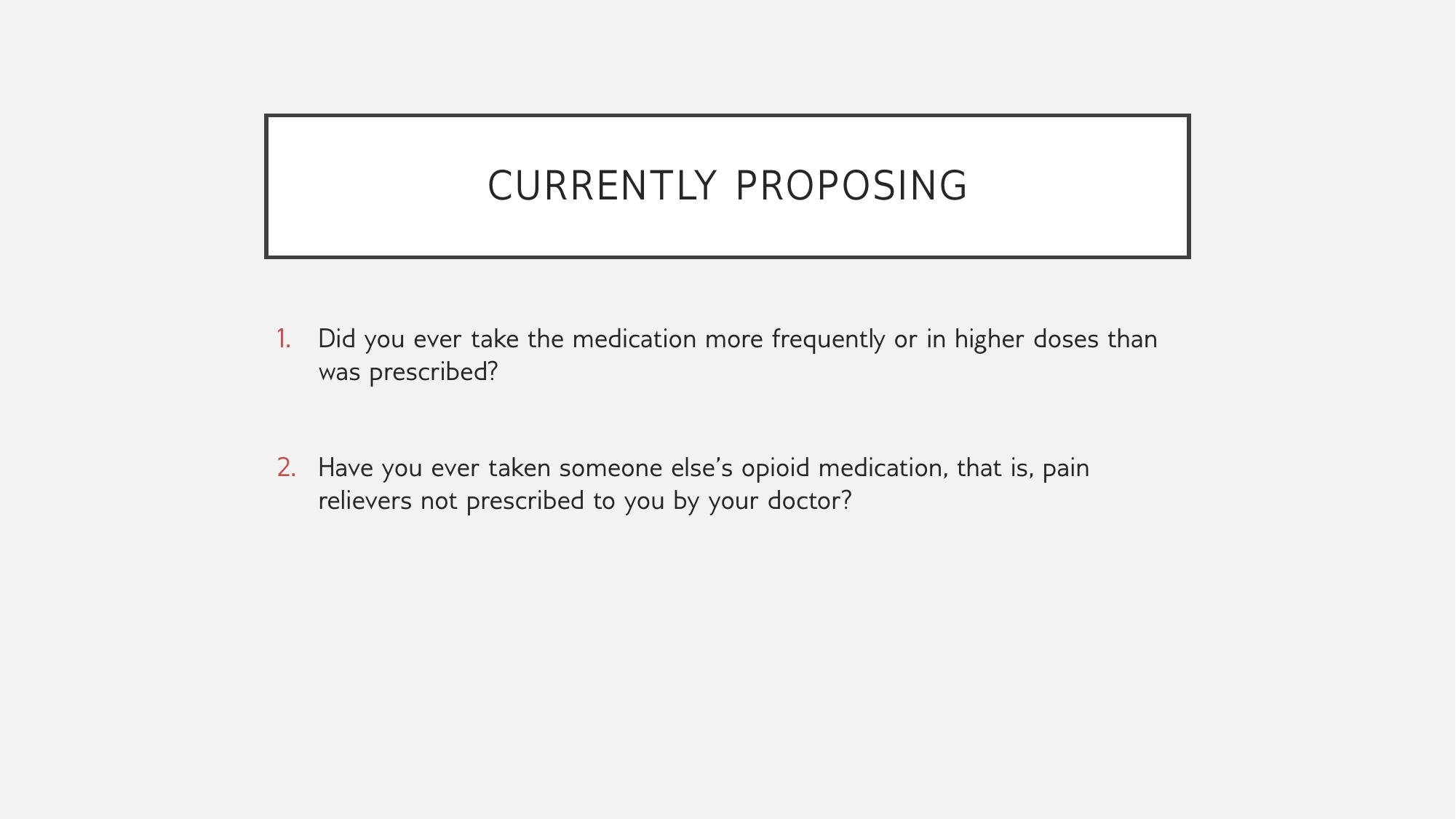

# Currently Proposing
Did you ever take the medication more frequently or in higher doses than was prescribed?

Have you ever taken someone else’s opioid medication, that is, pain relievers not prescribed to you by your doctor?